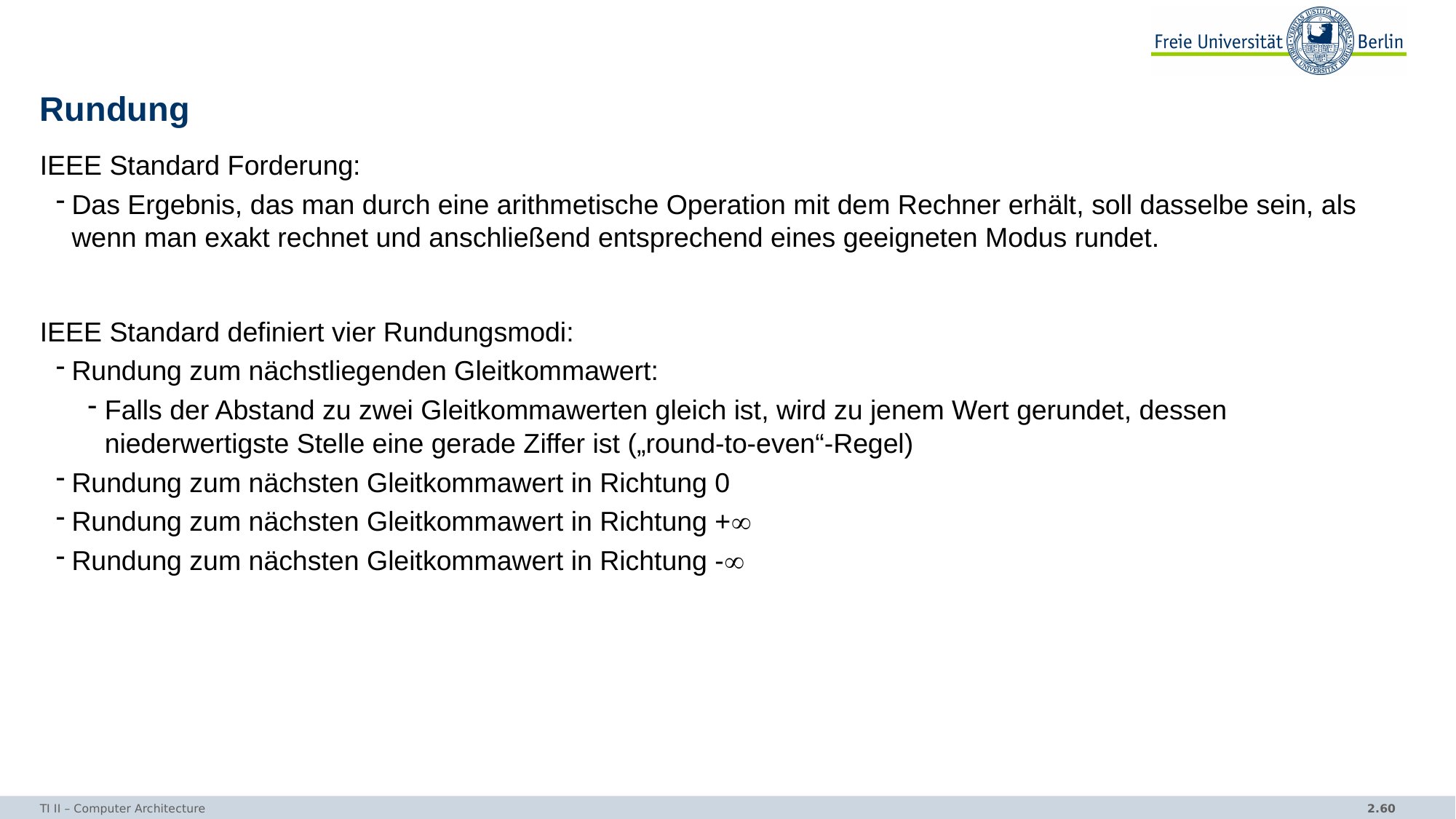

# Rundung
IEEE Standard Forderung:
Das Ergebnis, das man durch eine arithmetische Operation mit dem Rechner erhält, soll dasselbe sein, als wenn man exakt rechnet und anschließend entsprechend eines geeigneten Modus rundet.

IEEE Standard definiert vier Rundungsmodi:
Rundung zum nächstliegenden Gleitkommawert:
Falls der Abstand zu zwei Gleitkommawerten gleich ist, wird zu jenem Wert gerundet, dessen niederwertigste Stelle eine gerade Ziffer ist („round-to-even“-Regel)
Rundung zum nächsten Gleitkommawert in Richtung 0
Rundung zum nächsten Gleitkommawert in Richtung +∞
Rundung zum nächsten Gleitkommawert in Richtung -∞

TI II – Computer Architecture